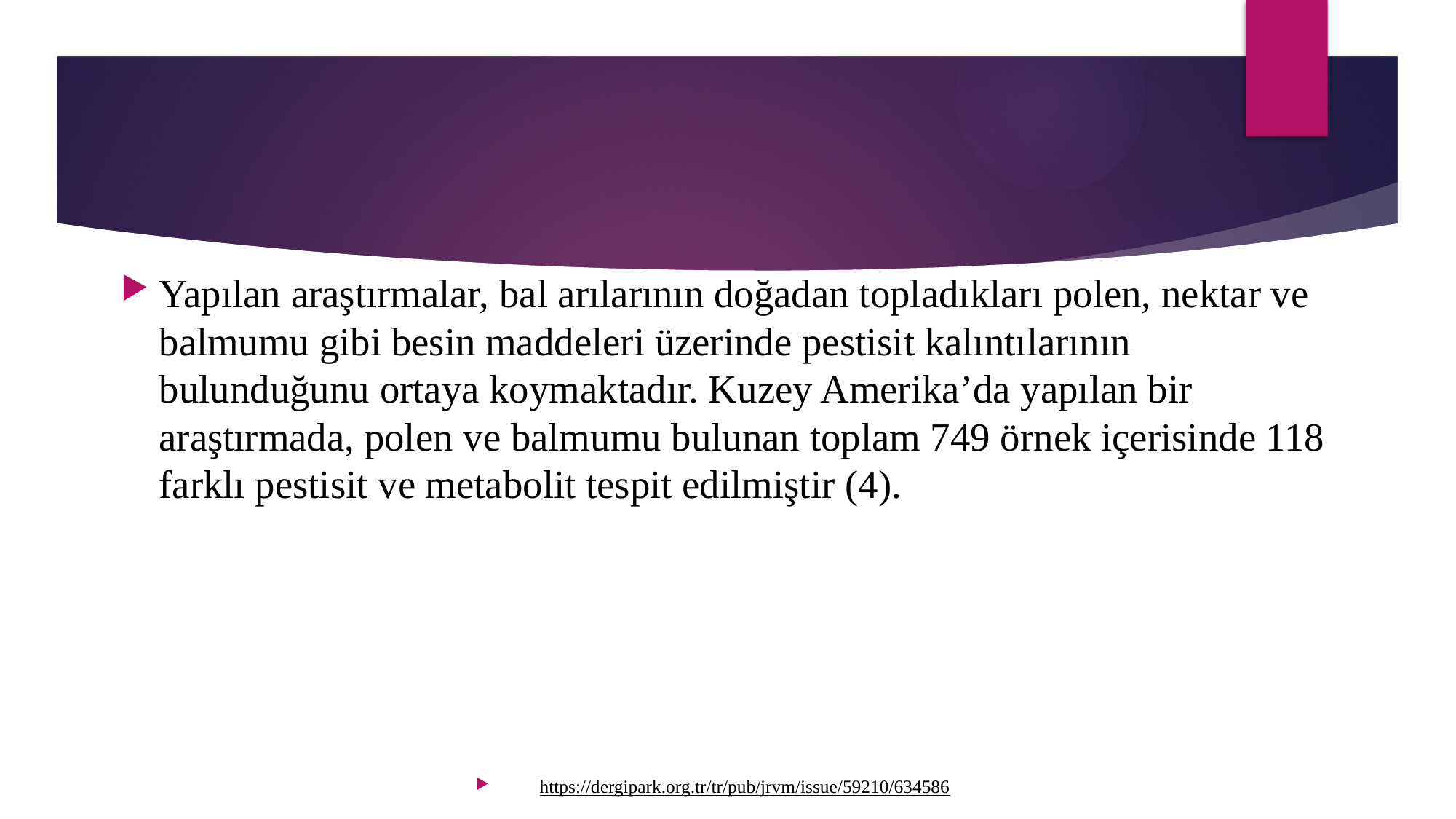

#
Yapılan araştırmalar, bal arılarının doğadan topladıkları polen, nektar ve balmumu gibi besin maddeleri üzerinde pestisit kalıntılarının bulunduğunu ortaya koymaktadır. Kuzey Amerika’da yapılan bir araştırmada, polen ve balmumu bulunan toplam 749 örnek içerisinde 118 farklı pestisit ve metabolit tespit edilmiştir (4).

https://dergipark.org.tr/tr/pub/jrvm/issue/59210/634586